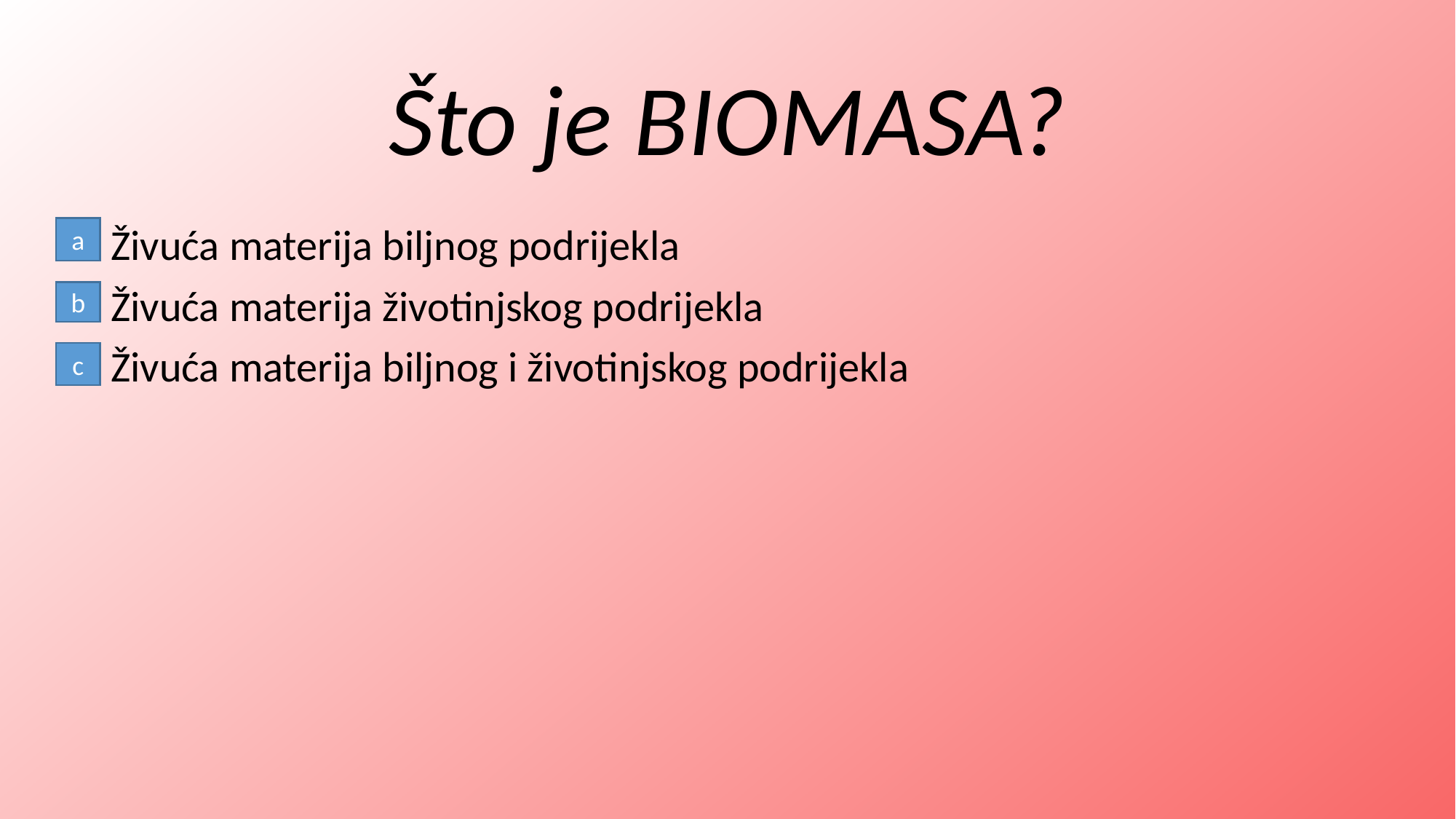

# Što je BIOMASA?
a
Živuća materija biljnog podrijekla
Živuća materija životinjskog podrijekla
Živuća materija biljnog i životinjskog podrijekla
b
c